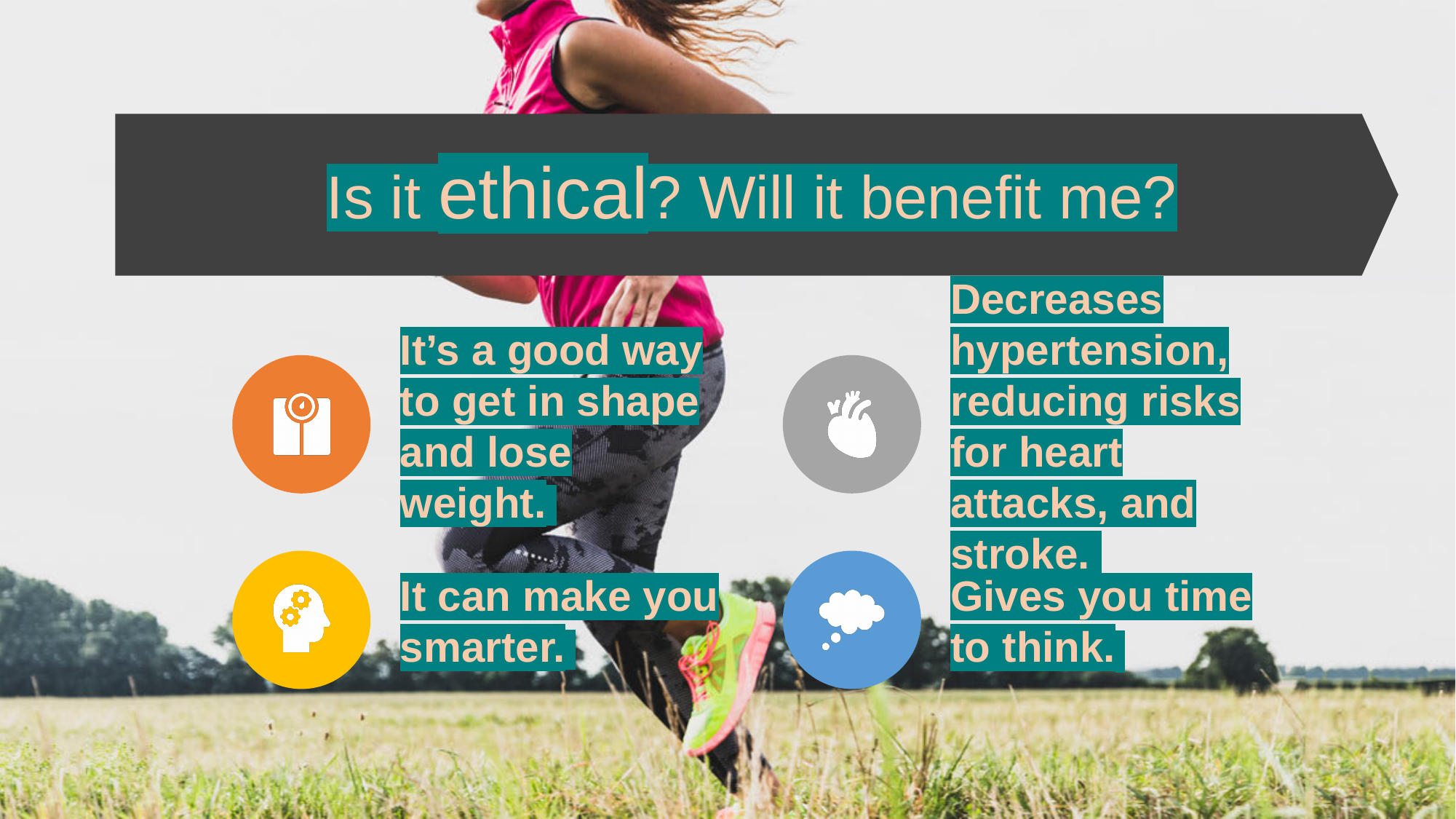

# Is it ethical? Will it benefit me?
It’s a good way to get in shape and lose weight.
Decreases hypertension, reducing risks for heart attacks, and stroke.
It can make you smarter.
Gives you time to think.